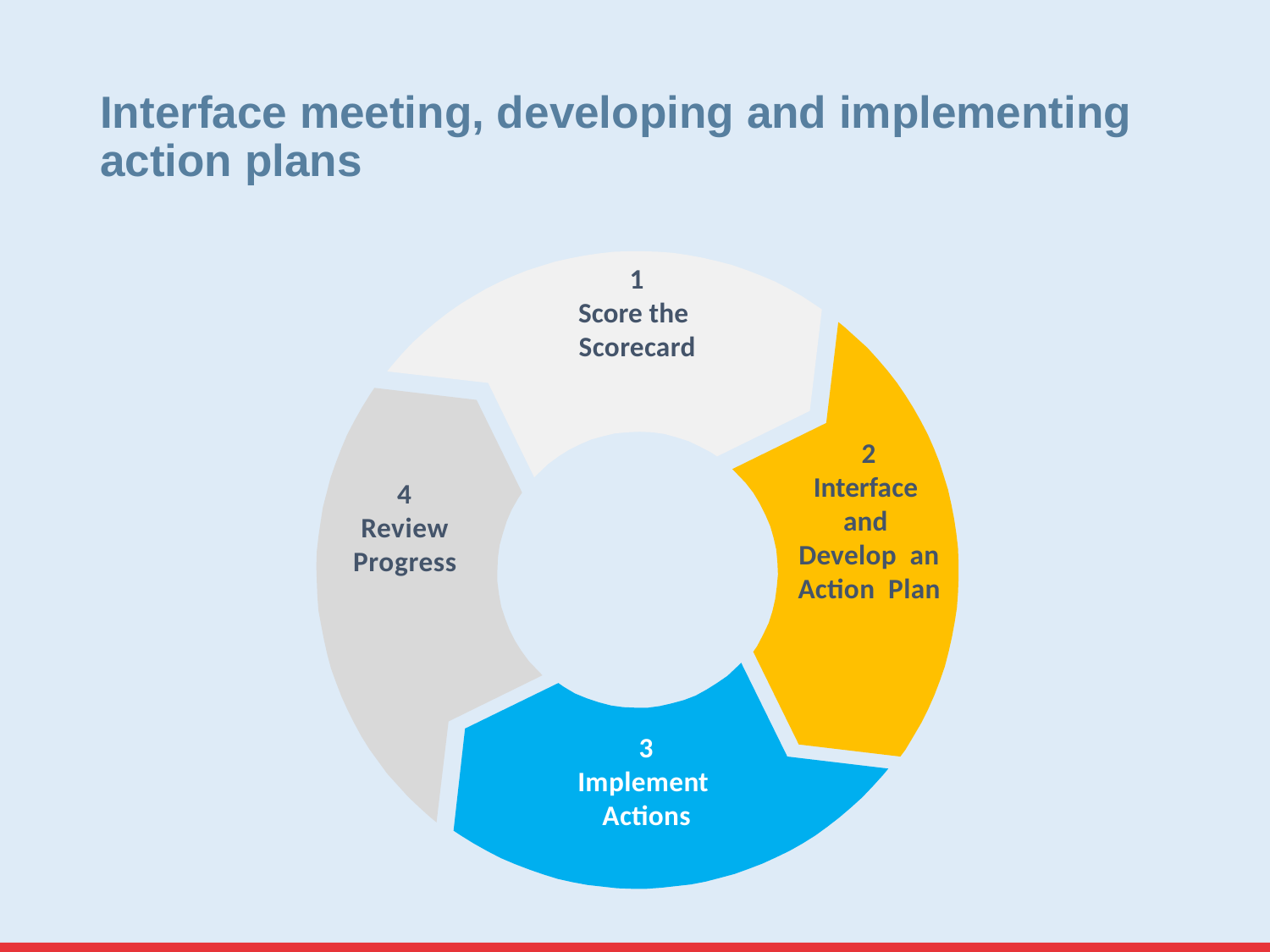

# Interface meeting, developing and implementing action plans

1
Score the  Scorecard

2
Interface  and  Develop  an Action  Plan
4
Review Progress

3
Implement  Actions